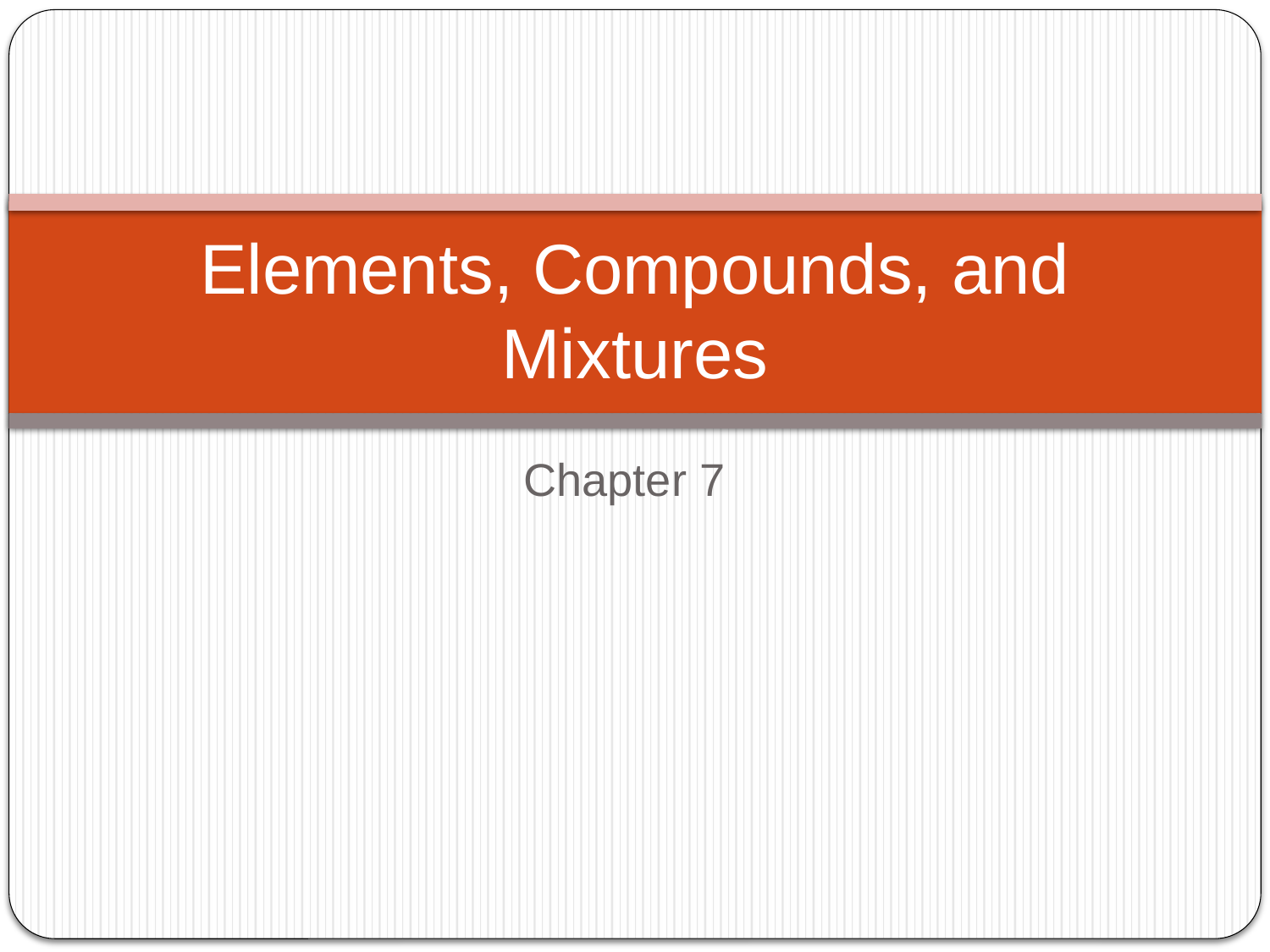

# Elements, Compounds, and Mixtures
Chapter 7